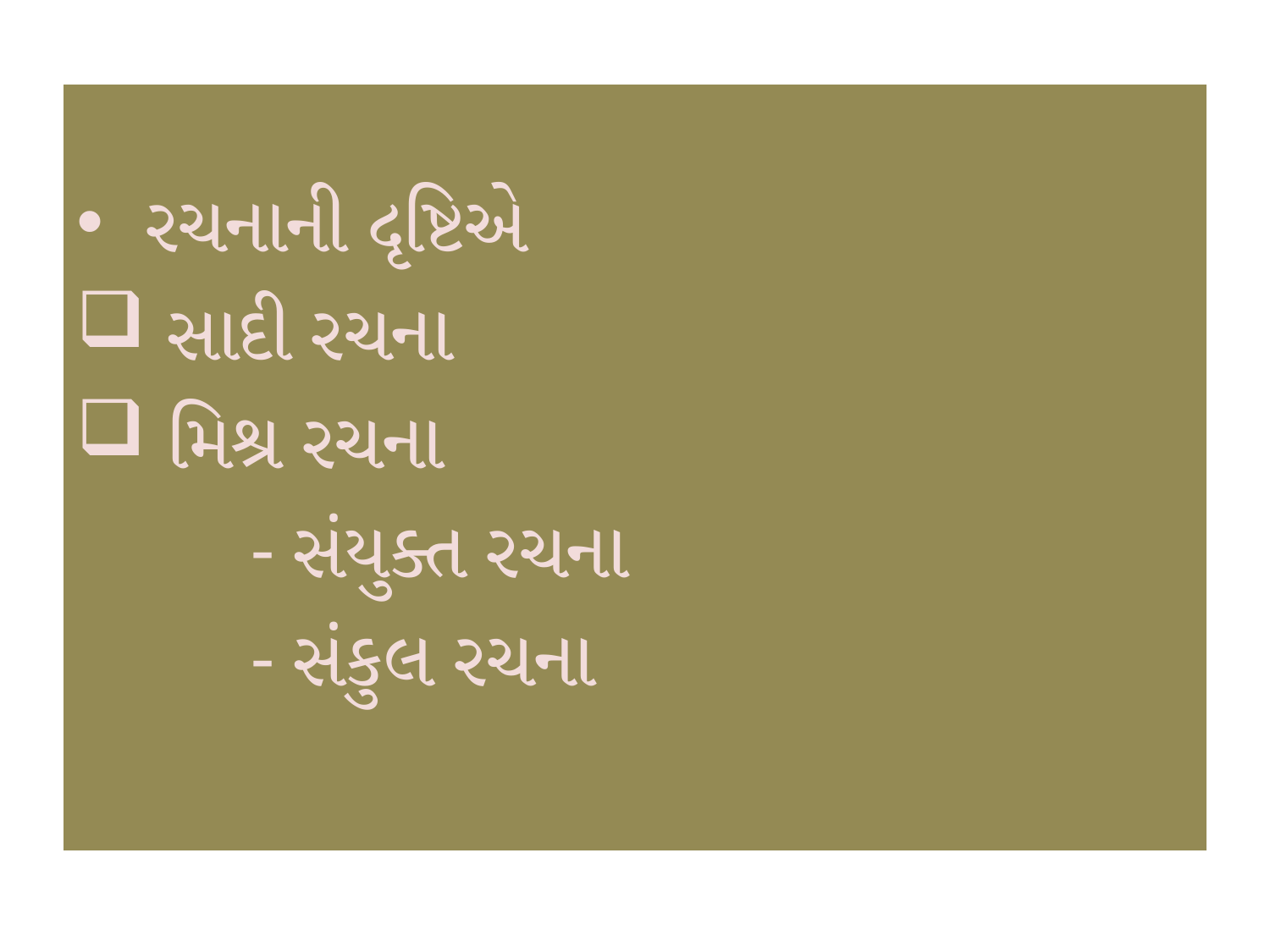

રચનાની દૃષ્ટિએ
 સાદી રચના
 મિશ્ર રચના
		- સંયુક્ત રચના
		- સંકુલ રચના